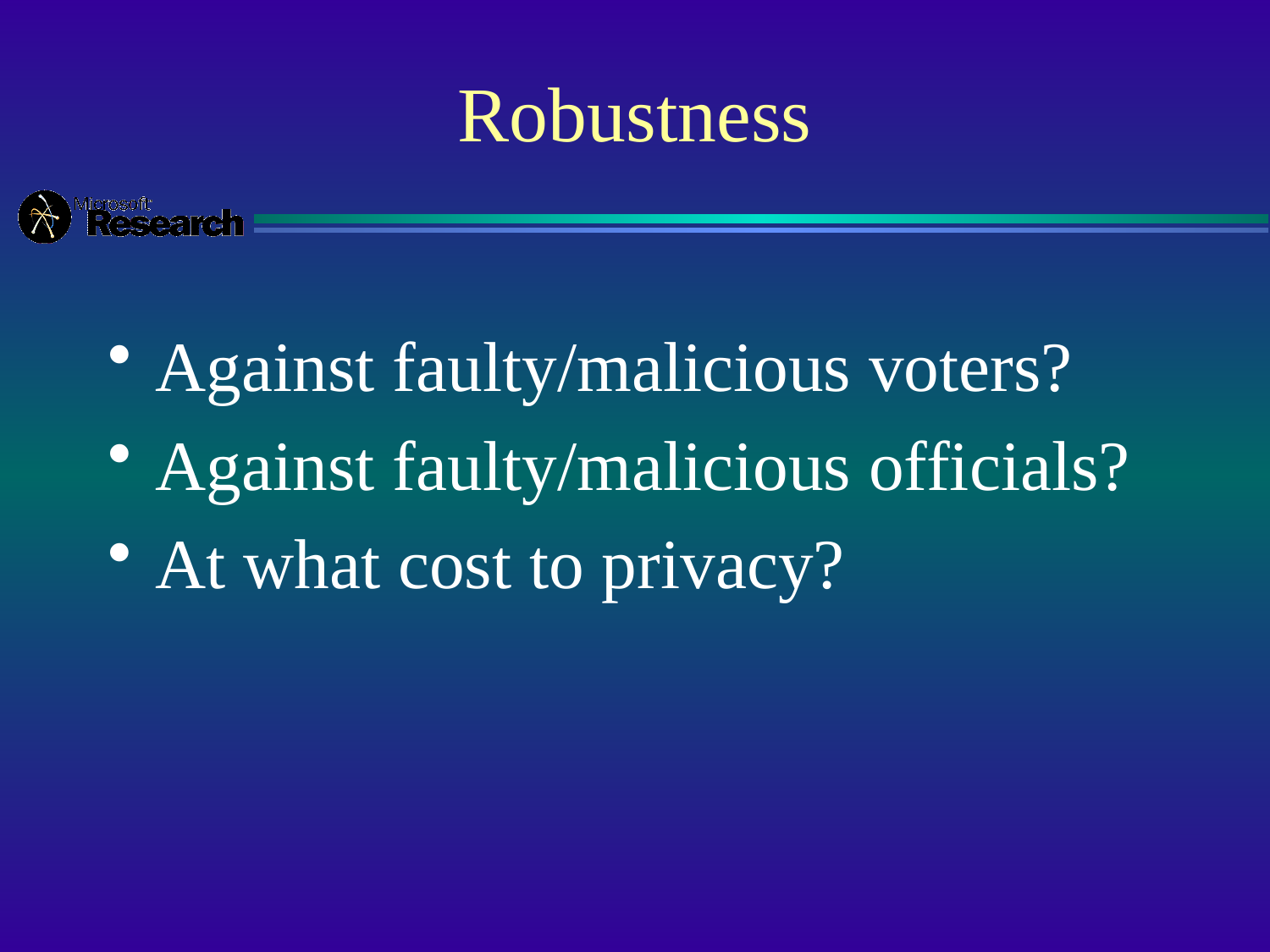

# Robustness

Against faulty/malicious voters?
Against faulty/malicious officials?
At what cost to privacy?